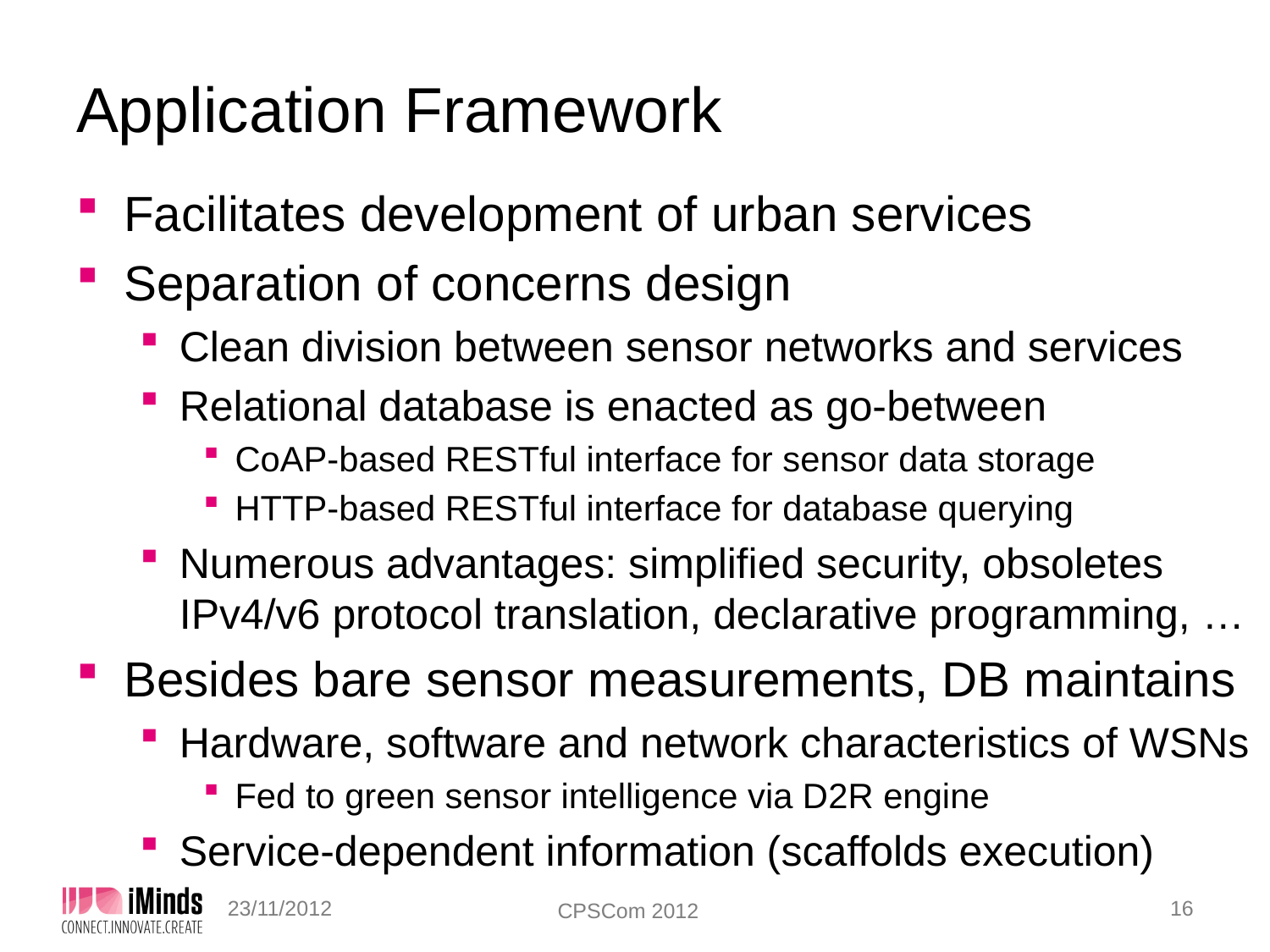

# Application Framework
Facilitates development of urban services
Separation of concerns design
Clean division between sensor networks and services
Relational database is enacted as go-between
CoAP-based RESTful interface for sensor data storage
HTTP-based RESTful interface for database querying
Numerous advantages: simplified security, obsoletes IPv4/v6 protocol translation, declarative programming, …
Besides bare sensor measurements, DB maintains
Hardware, software and network characteristics of WSNs
Fed to green sensor intelligence via D2R engine
Service-dependent information (scaffolds execution)
16